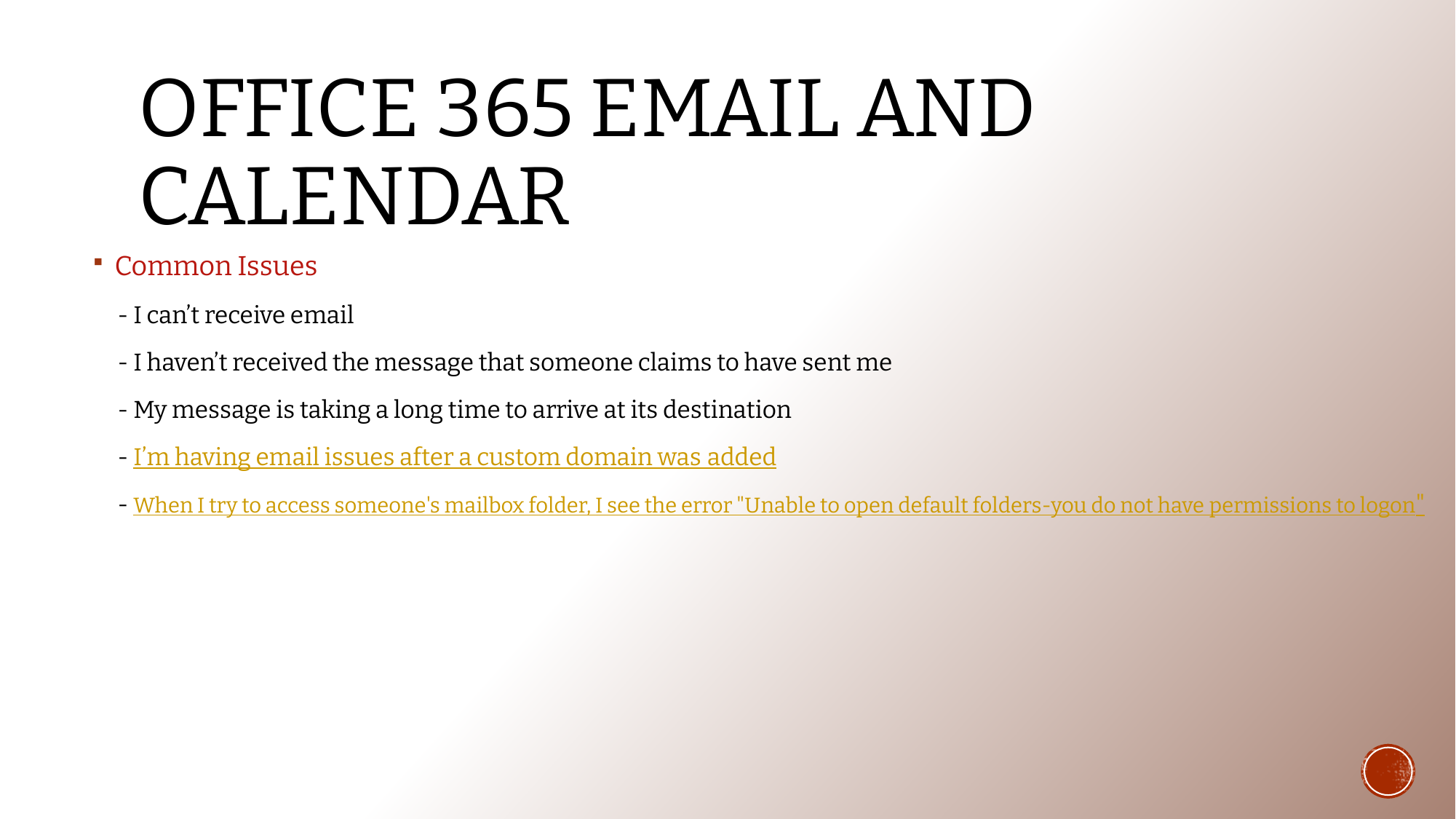

# Office 365 Email and Calendar
Common Issues
     - I can’t receive email
     - I haven’t received the message that someone claims to have sent me
     - My message is taking a long time to arrive at its destination
     - I’m having email issues after a custom domain was added
     - When I try to access someone's mailbox folder, I see the error "Unable to open default folders-you do not have permissions to logon"